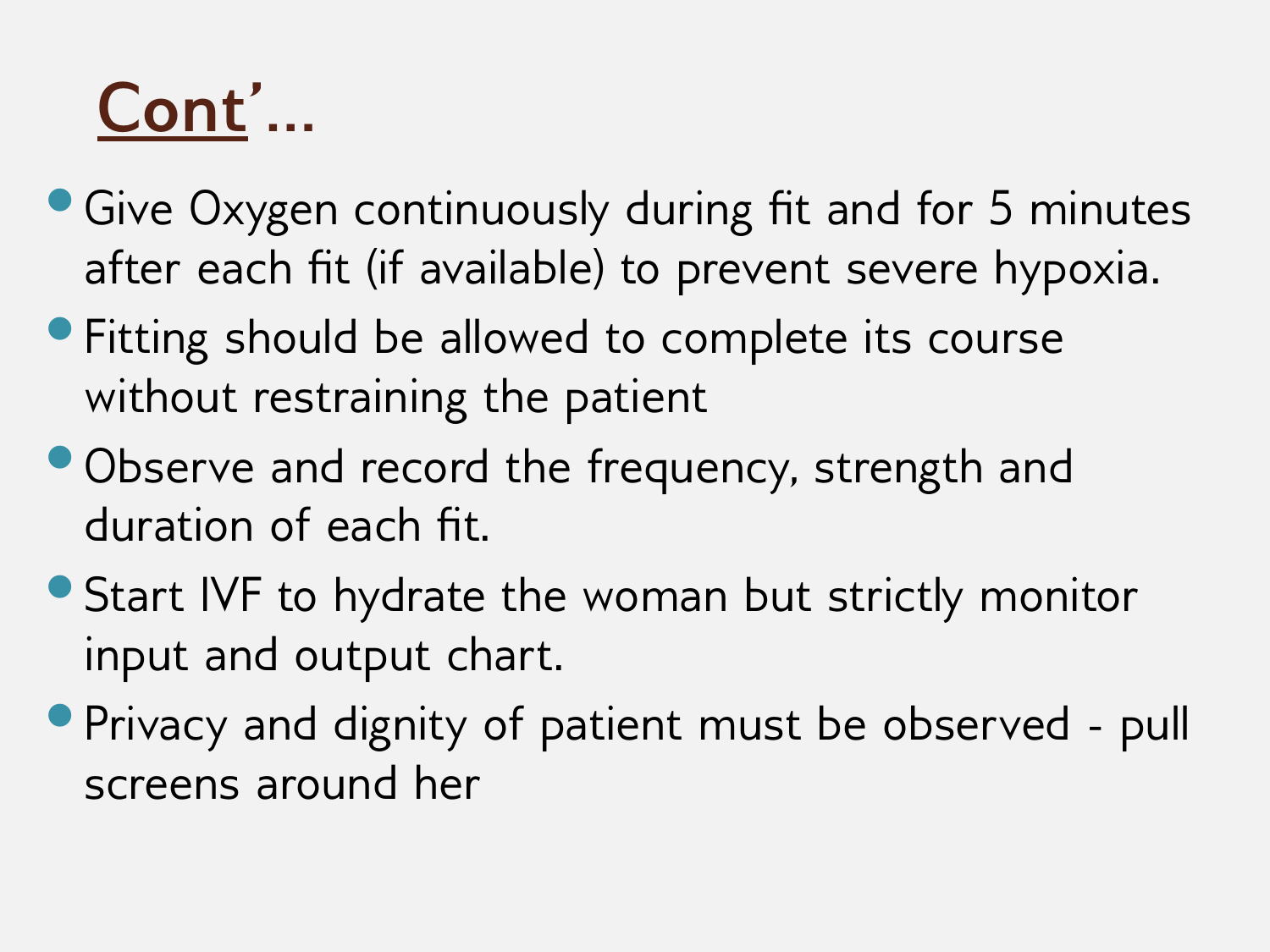

# Cont’…
Give Oxygen continuously during fit and for 5 minutes after each fit (if available) to prevent severe hypoxia.
Fitting should be allowed to complete its course without restraining the patient
Observe and record the frequency, strength and duration of each fit.
Start IVF to hydrate the woman but strictly monitor input and output chart.
Privacy and dignity of patient must be observed - pull screens around her